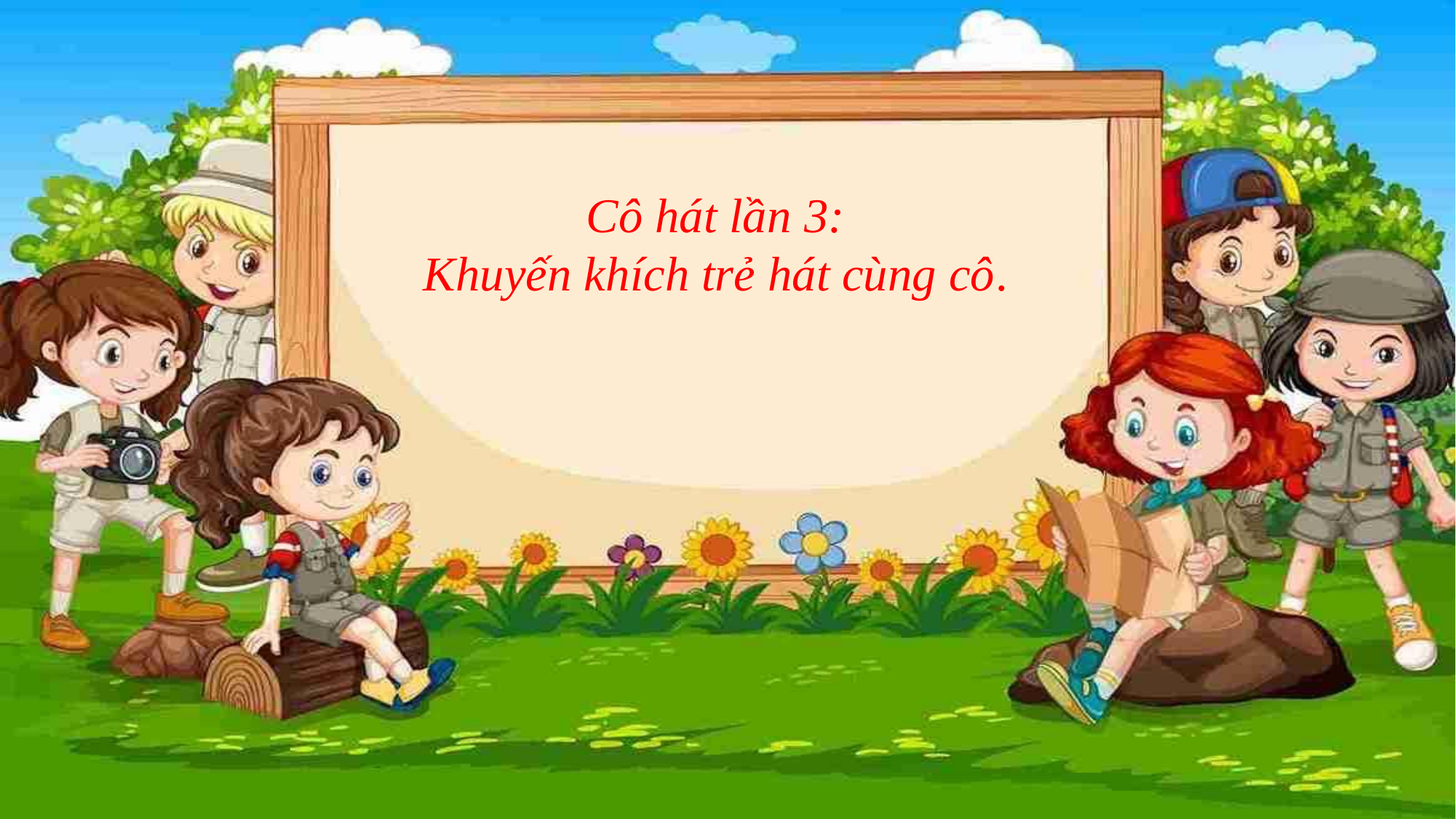

Cô hát lần 3:
 Khuyến khích trẻ hát cùng cô.